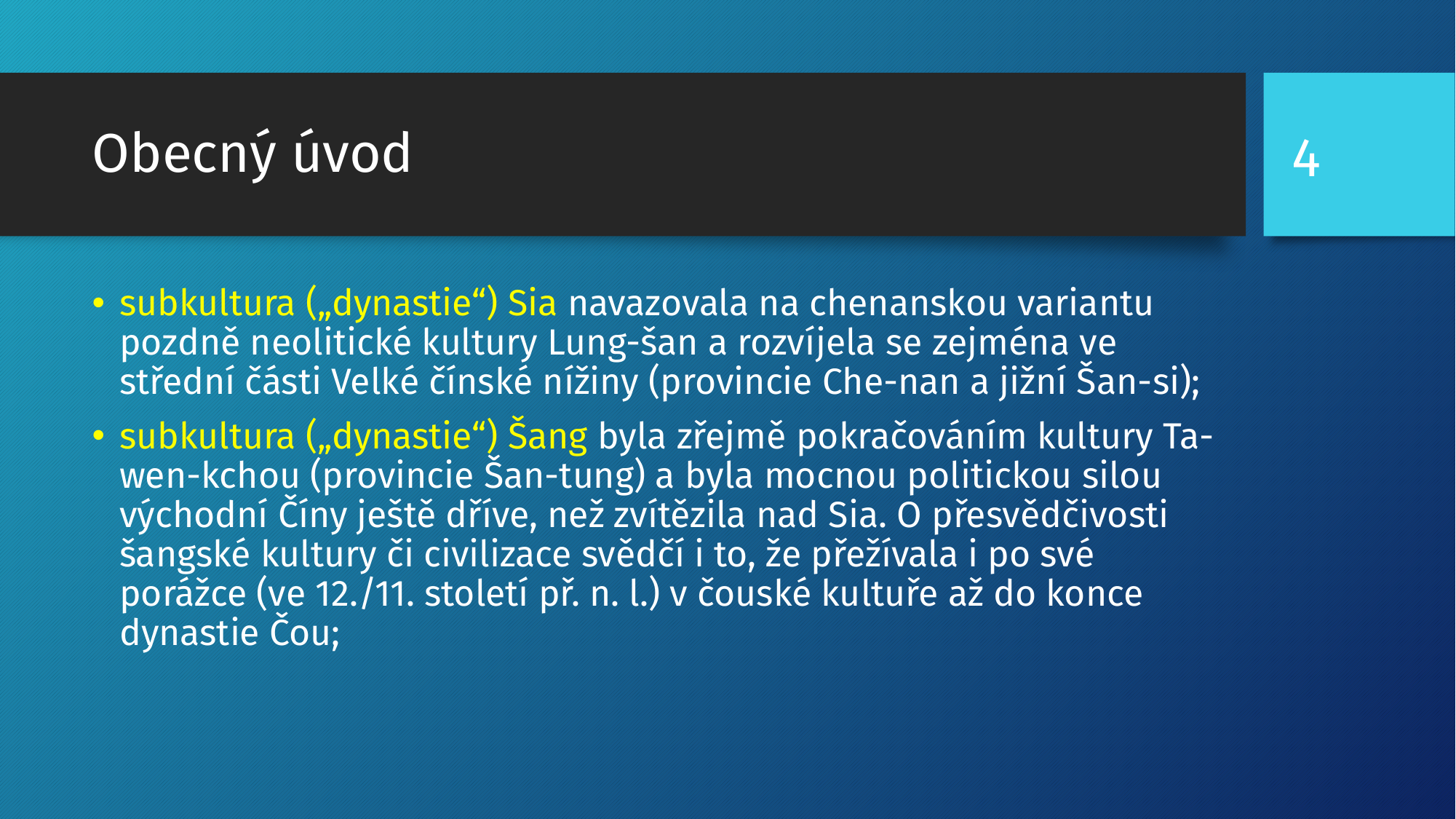

4
# Obecný úvod
subkultura („dynastie“) Sia navazovala na chenanskou variantu pozdně neolitické kultury Lung-šan a rozvíjela se zejména ve střední části Velké čínské nížiny (provincie Che-nan a jižní Šan-si);
subkultura („dynastie“) Šang byla zřejmě pokračováním kultury Ta-wen-kchou (provincie Šan-tung) a byla mocnou politickou silou východní Číny ještě dříve, než zvítězila nad Sia. O přesvědčivosti šangské kultury či civilizace svědčí i to, že přežívala i po své porážce (ve 12./11. století př. n. l.) v čouské kultuře až do konce dynastie Čou;